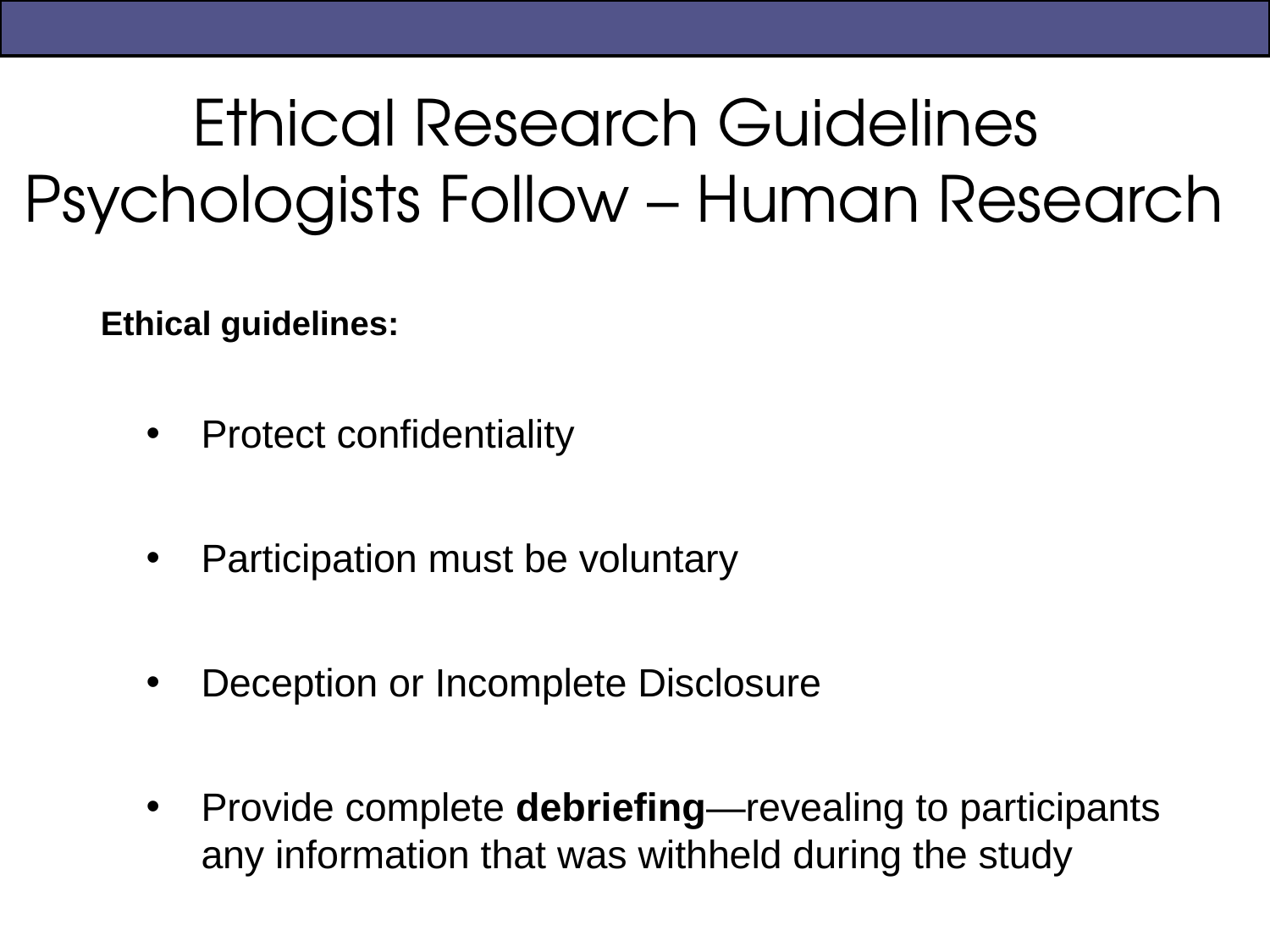

# Ethical Research Guidelines Psychologists Follow – Human Research
Ethical guidelines:

Protect confidentiality

Participation must be voluntary

Deception or Incomplete Disclosure

Provide complete debriefing—revealing to participants any information that was withheld during the study